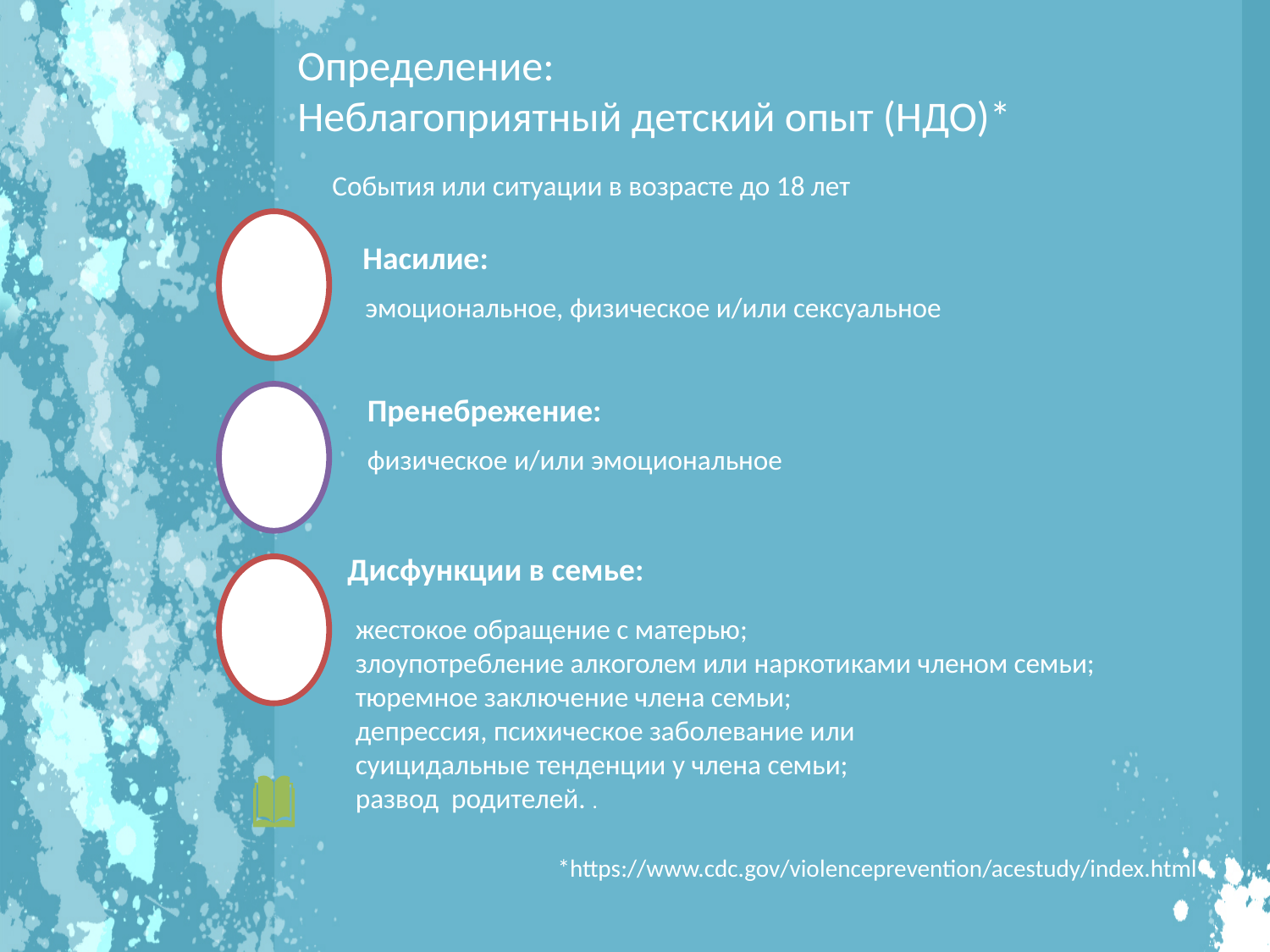

Определение:
Неблагоприятный детский опыт (НДО)*
События или ситуации в возрасте до 18 лет

Насилие:
эмоциональное, физическое и/или сексуальное
Пренебрежение:
физическое и/или эмоциональное

Дисфункции в семье:
жестокое обращение с матерью;
злоупотребление алкоголем или наркотиками членом семьи;
тюремное заключение члена семьи;
депрессия, психическое заболевание или
суицидальные тенденции у члена семьи;
развод  родителей. .

*https://www.cdc.gov/violenceprevention/acestudy/index.html